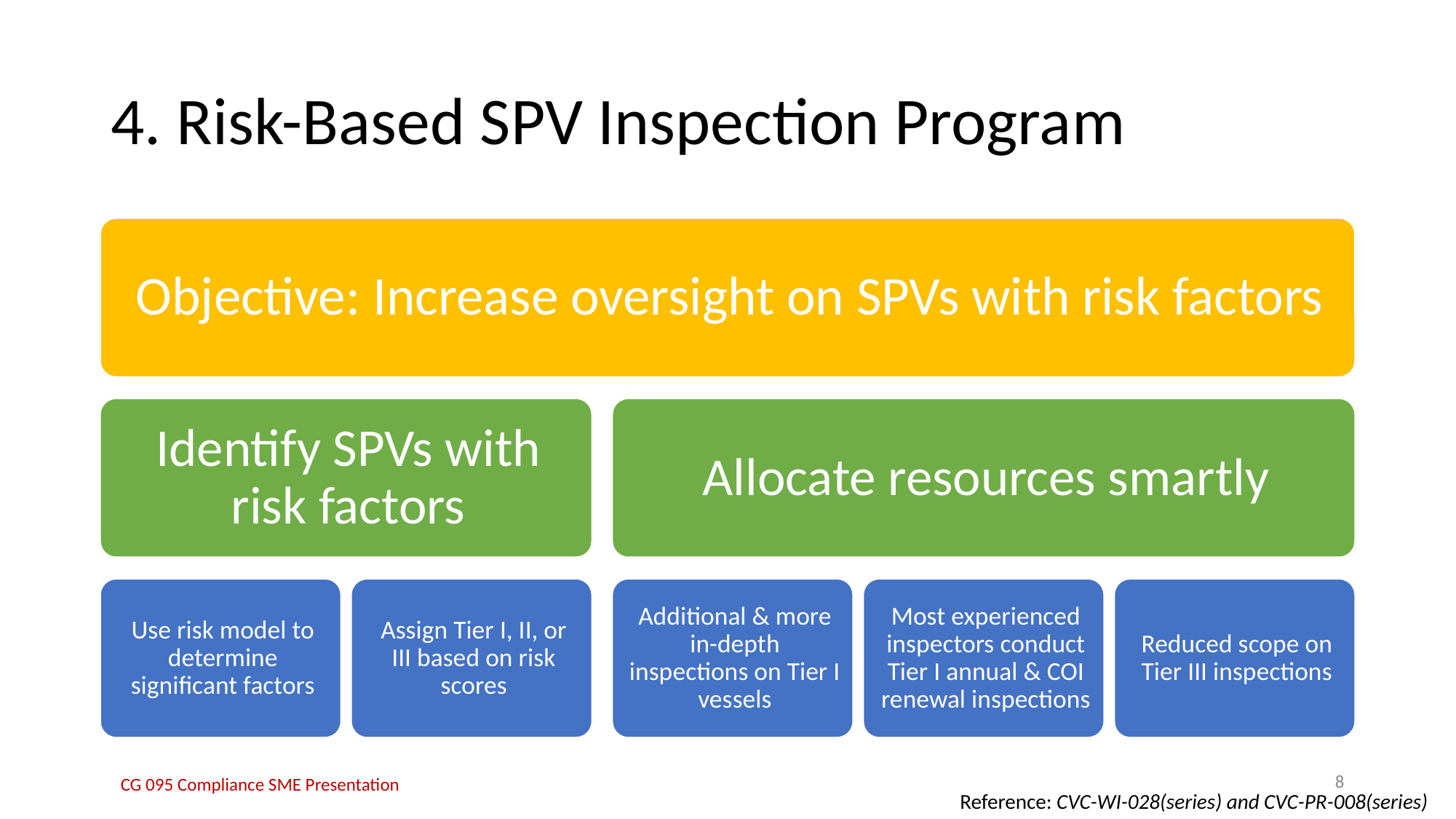

# 4. Risk-Based SPV Inspection Program
Objective: Increase oversight on SPVs with risk factors
Identify SPVs with risk factors
Use risk model to determine significant factors
Assign Tier I, II, or III based on risk scores
Allocate resources smartly
Additional & more in-depth inspections on Tier I vessels
Most experienced inspectors conduct Tier I annual & COI renewal inspections
Reduced scope on Tier III inspections
8
CG 095 Compliance SME Presentation
Reference: CVC-WI-028(series) and CVC-PR-008(series)